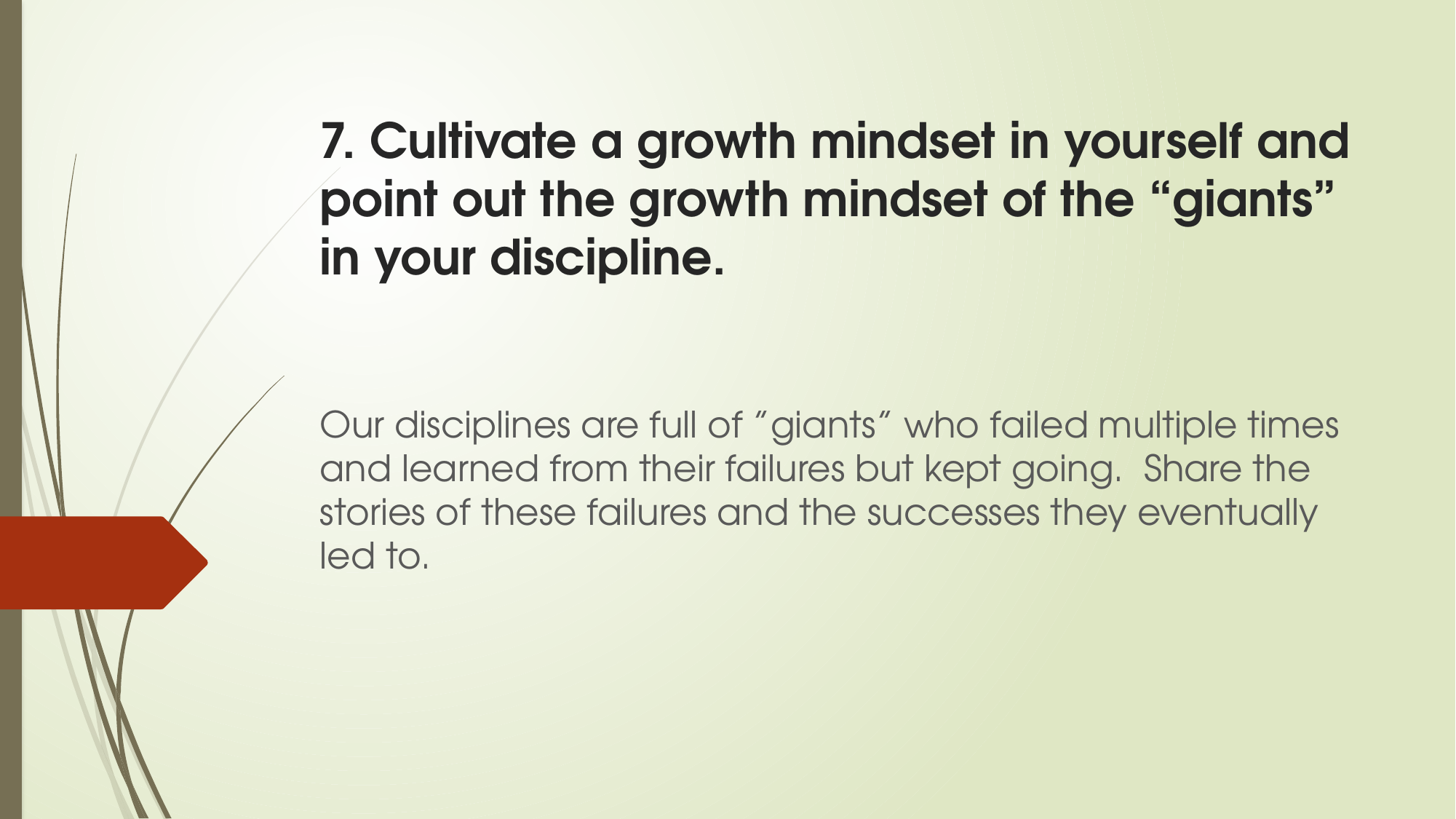

# 7. Cultivate a growth mindset in yourself and point out the growth mindset of the “giants” in your discipline.

Our disciplines are full of ”giants” who failed multiple times and learned from their failures but kept going.  Share the stories of these failures and the successes they eventually led to.